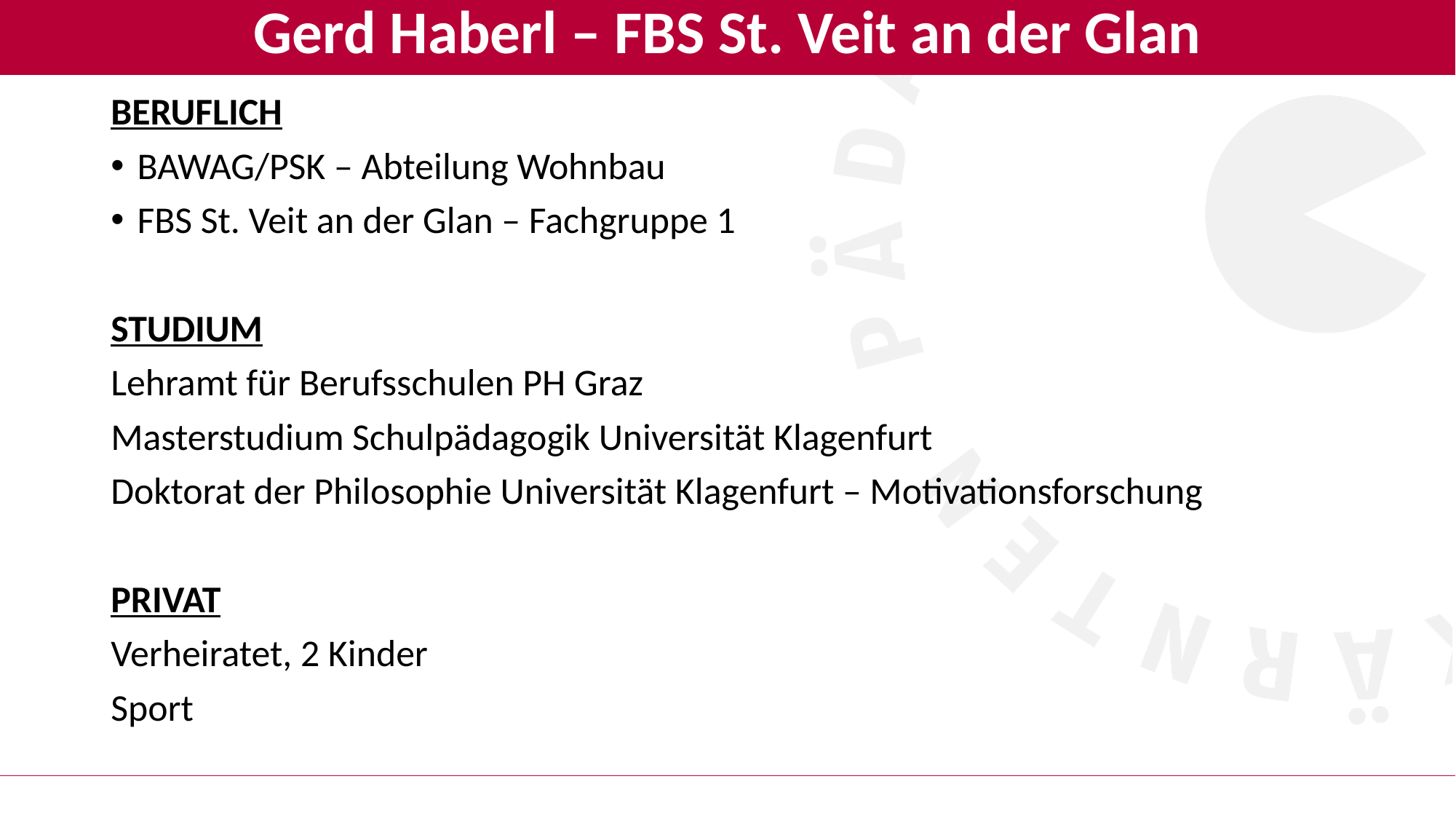

# Gerd Haberl – FBS St. Veit an der Glan
BERUFLICH
BAWAG/PSK – Abteilung Wohnbau
FBS St. Veit an der Glan – Fachgruppe 1

STUDIUM
Lehramt für Berufsschulen PH Graz
Masterstudium Schulpädagogik Universität Klagenfurt
Doktorat der Philosophie Universität Klagenfurt – Motivationsforschung

PRIVAT
Verheiratet, 2 Kinder
Sport